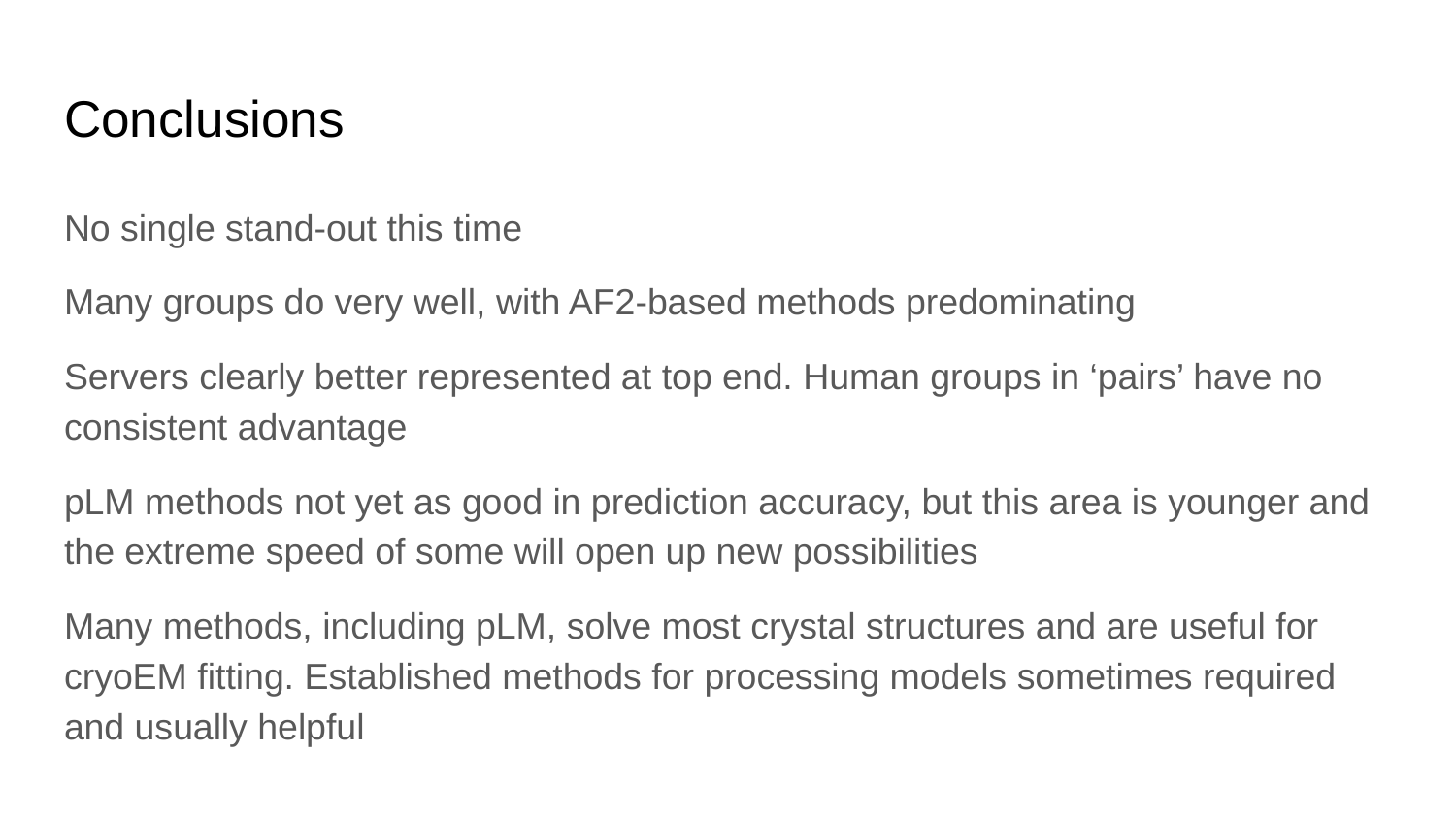

# Conclusions
No single stand-out this time
Many groups do very well, with AF2-based methods predominating
Servers clearly better represented at top end. Human groups in ‘pairs’ have no consistent advantage
pLM methods not yet as good in prediction accuracy, but this area is younger and the extreme speed of some will open up new possibilities
Many methods, including pLM, solve most crystal structures and are useful for cryoEM fitting. Established methods for processing models sometimes required and usually helpful